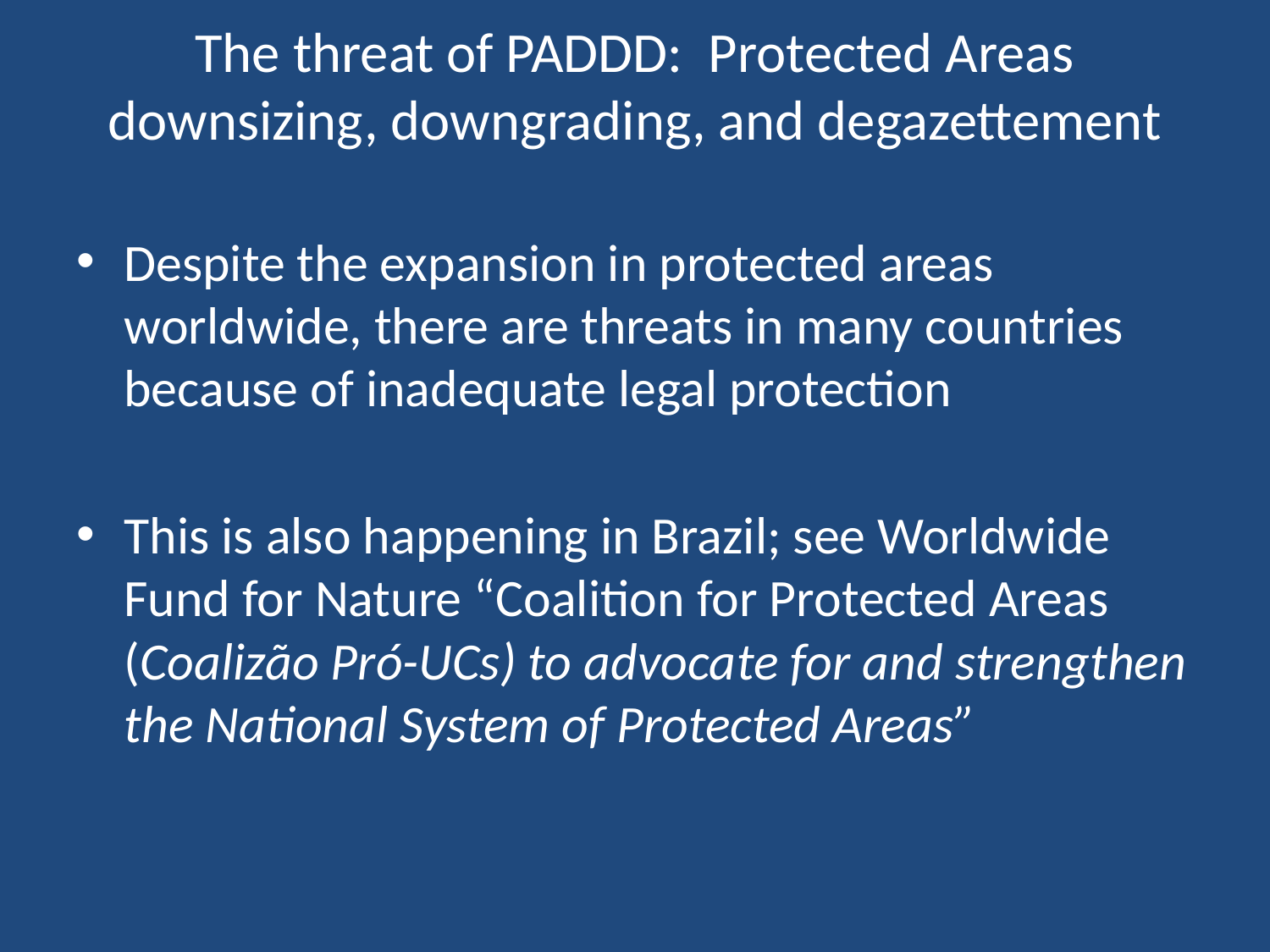

# The threat of PADDD:  Protected Areas downsizing, downgrading, and degazettement
Despite the expansion in protected areas worldwide, there are threats in many countries because of inadequate legal protection

This is also happening in Brazil; see Worldwide Fund for Nature “Coalition for Protected Areas (Coalizão Pró-UCs) to advocate for and strengthen the National System of Protected Areas”